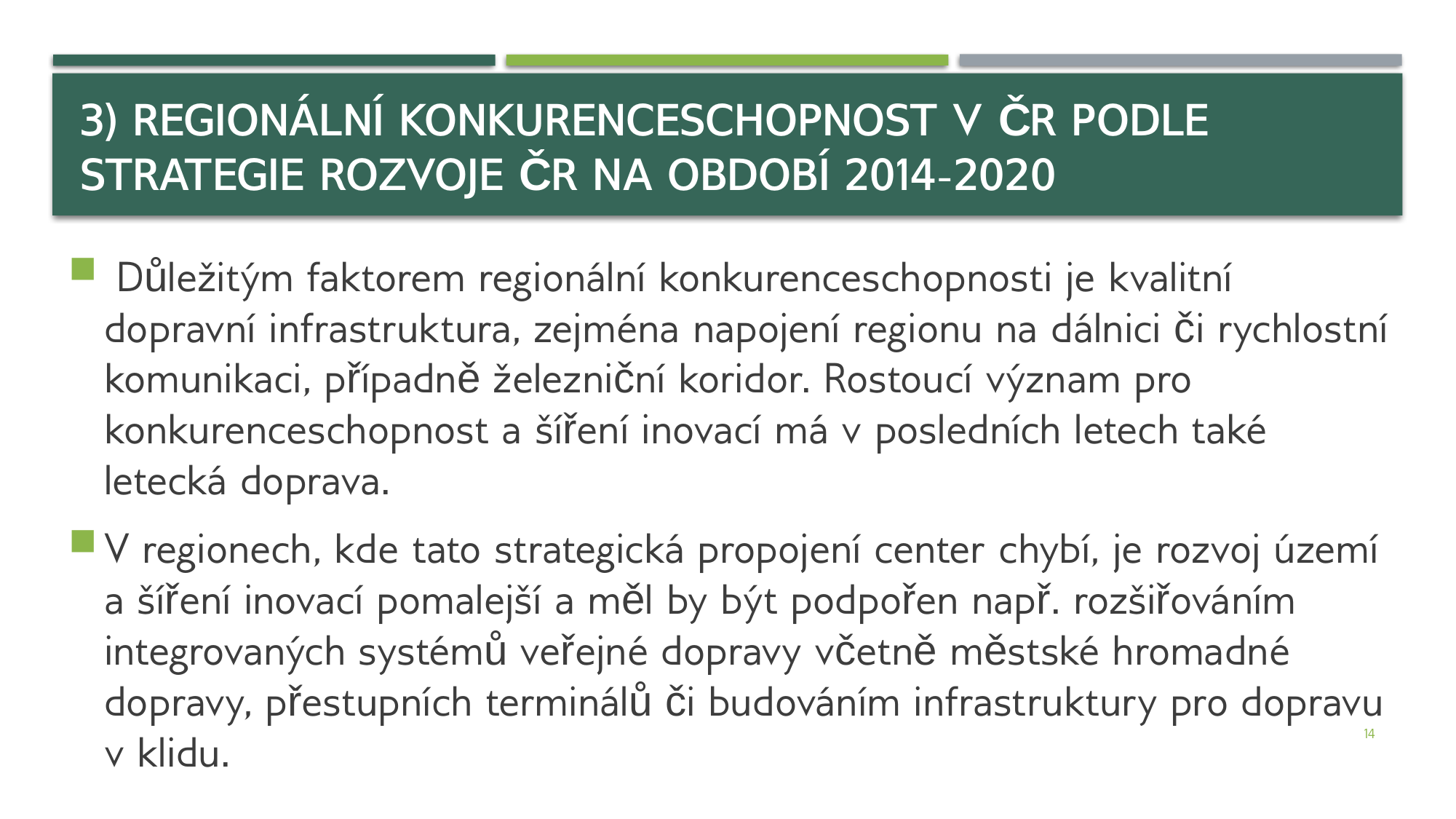

# 3) regionální konkurenceschopnost v čr podle Strategie rozvoje čr na období 2014-2020
 Důležitým faktorem regionální konkurenceschopnosti je kvalitní dopravní infrastruktura, zejména napojení regionu na dálnici či rychlostní komunikaci, případně železniční koridor. Rostoucí význam pro konkurenceschopnost a šíření inovací má v posledních letech také letecká doprava.
V regionech, kde tato strategická propojení center chybí, je rozvoj území a šíření inovací pomalejší a měl by být podpořen např. rozšiřováním integrovaných systémů veřejné dopravy včetně městské hromadné dopravy, přestupních terminálů či budováním infrastruktury pro dopravu v klidu.
14